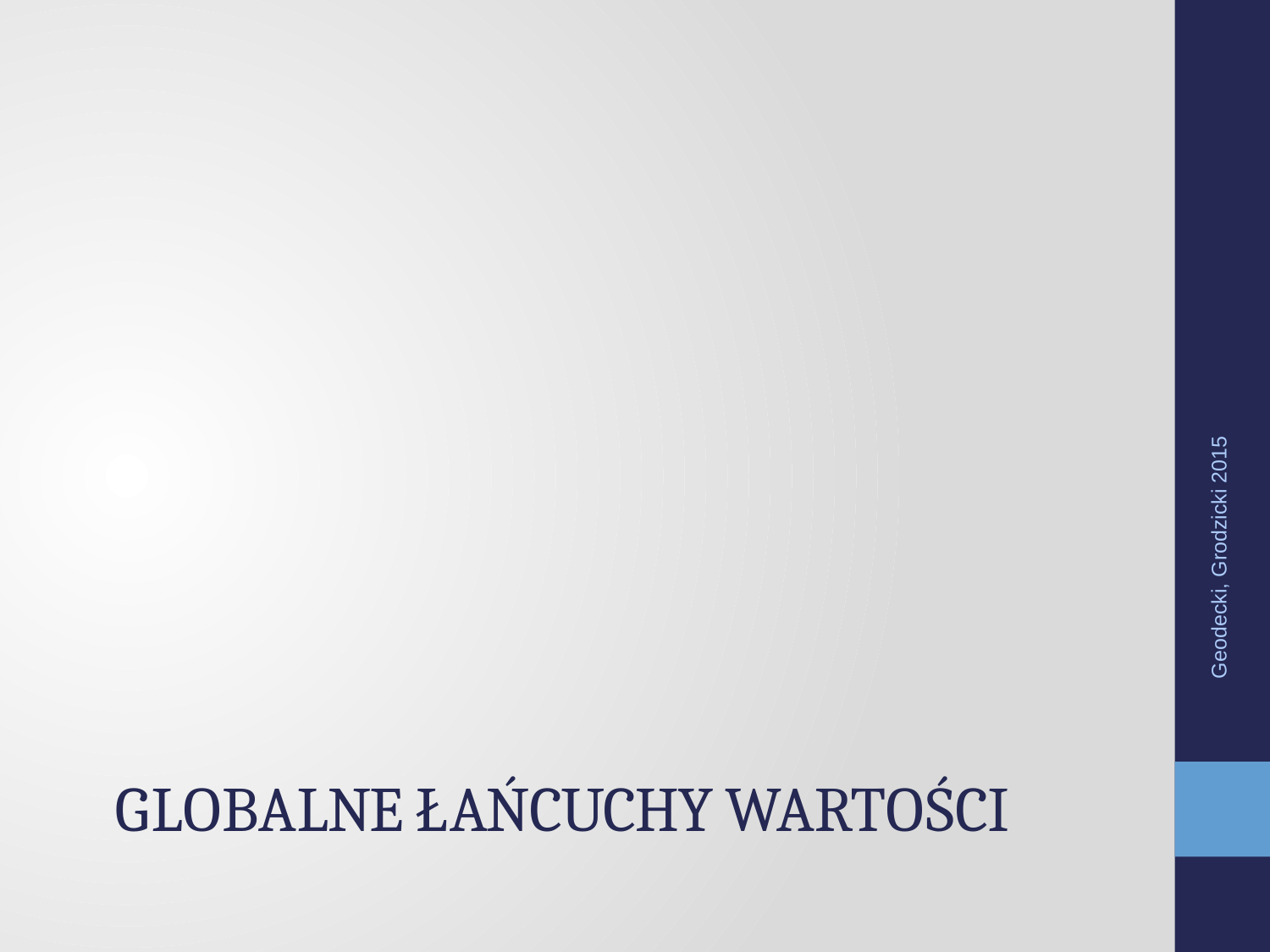

Geodecki, Grodzicki 2015
# Globalne łańcuchy wartości